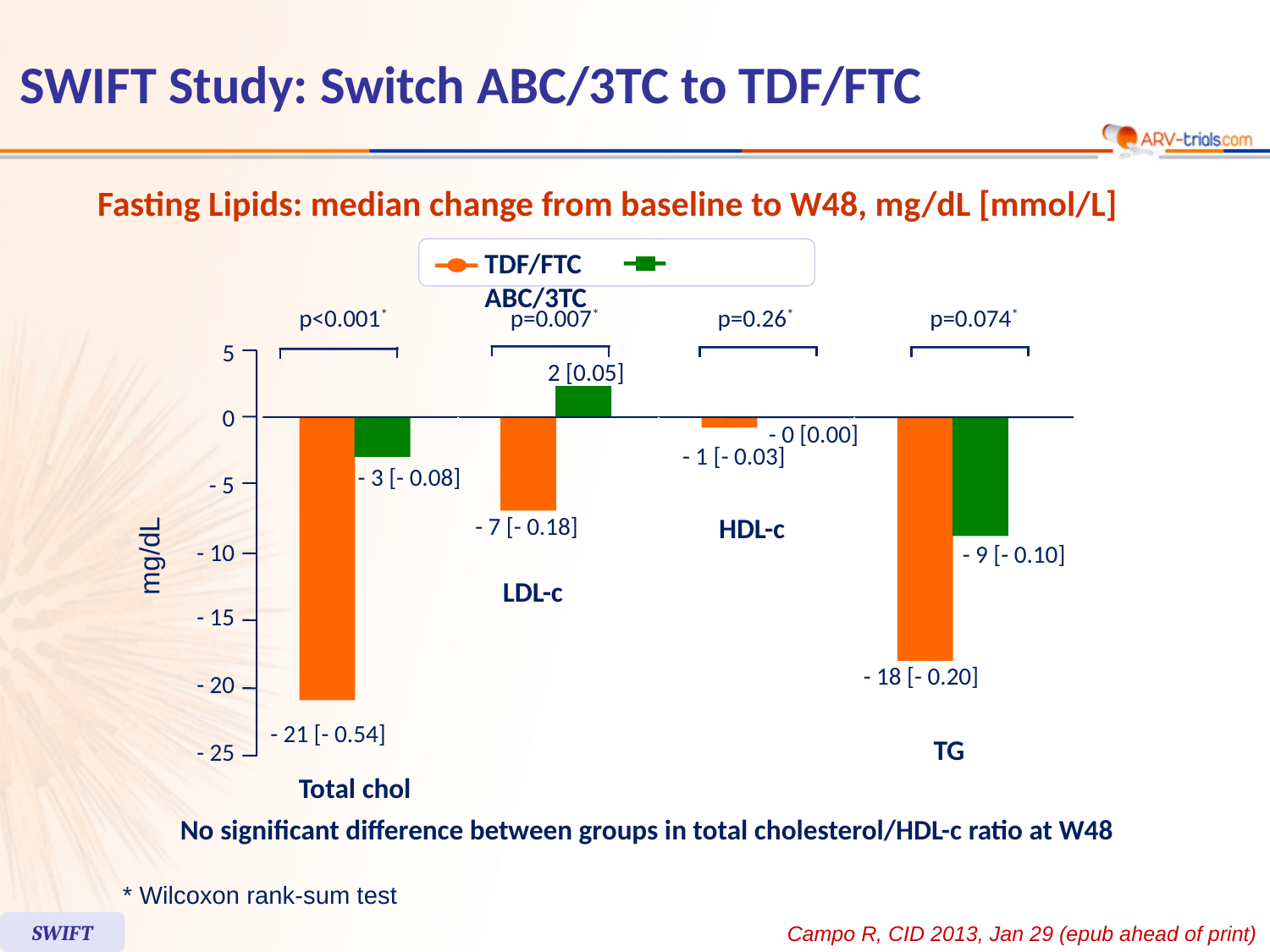

SWIFT Study: Switch ABC/3TC to TDF/FTC
# Fasting Lipids: median change from baseline to W48, mg/dL [mmol/L]

TDF/FTC		ABC/3TC

p<0.001*
p=0.007*
p=0.26*
p=0.074*
5

2 [0.05]

0

- 0 [0.00]
- 1 [- 0.03]
- 3 [- 0.08]
- 5

- 7 [- 0.18]
- 10
mg/dL
- 9 [- 0.10]

- 15

- 18 [- 0.20]
- 20

- 21 [- 0.54]
- 25

HDL-c
LDL-c
TG
Total chol
No significant difference between groups in total cholesterol/HDL-c ratio at W48
* Wilcoxon rank-sum test
SWIFT
Campo R, CID 2013, Jan 29 (epub ahead of print)